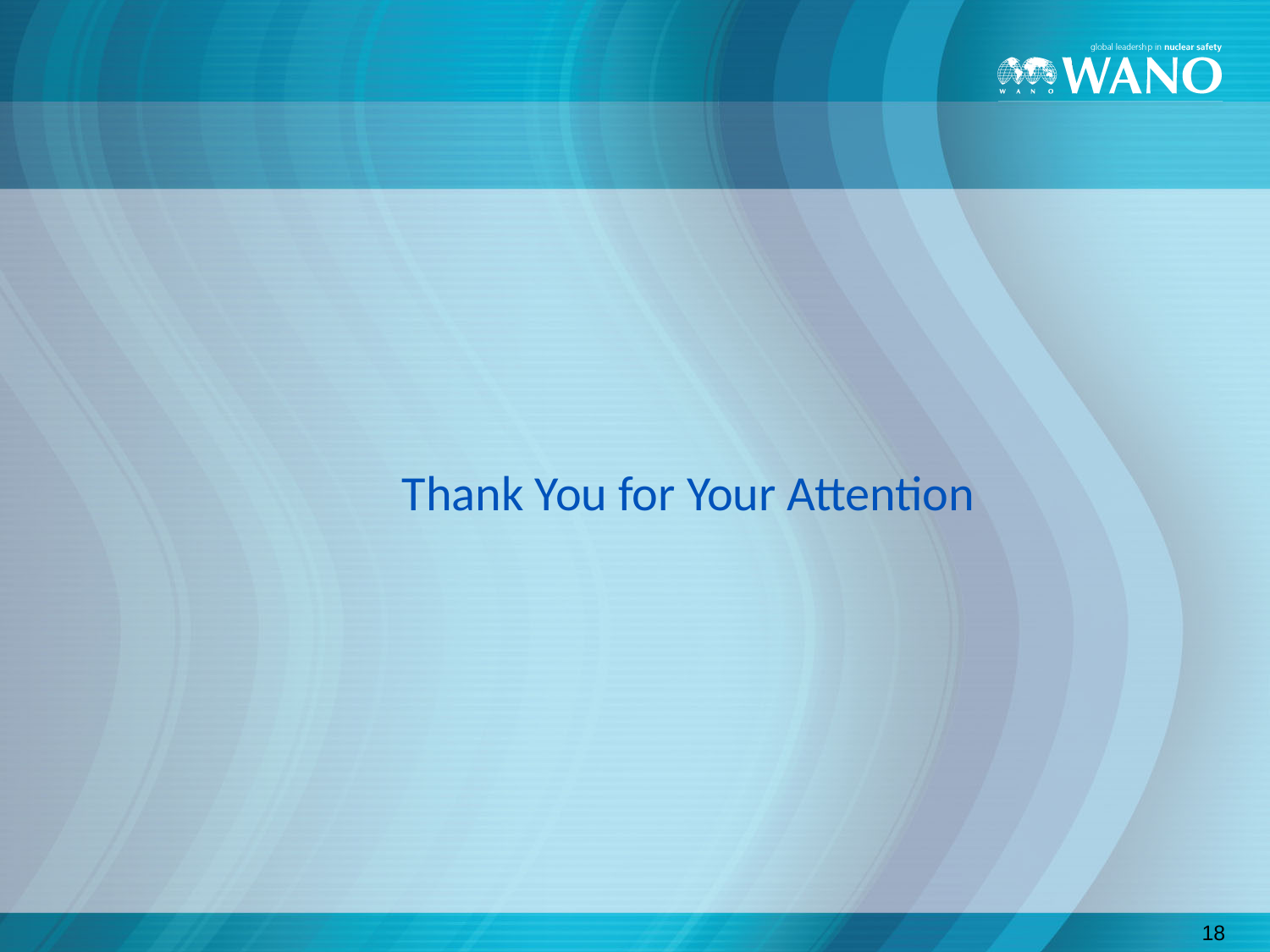

#

      Thank You for Your Attention
18